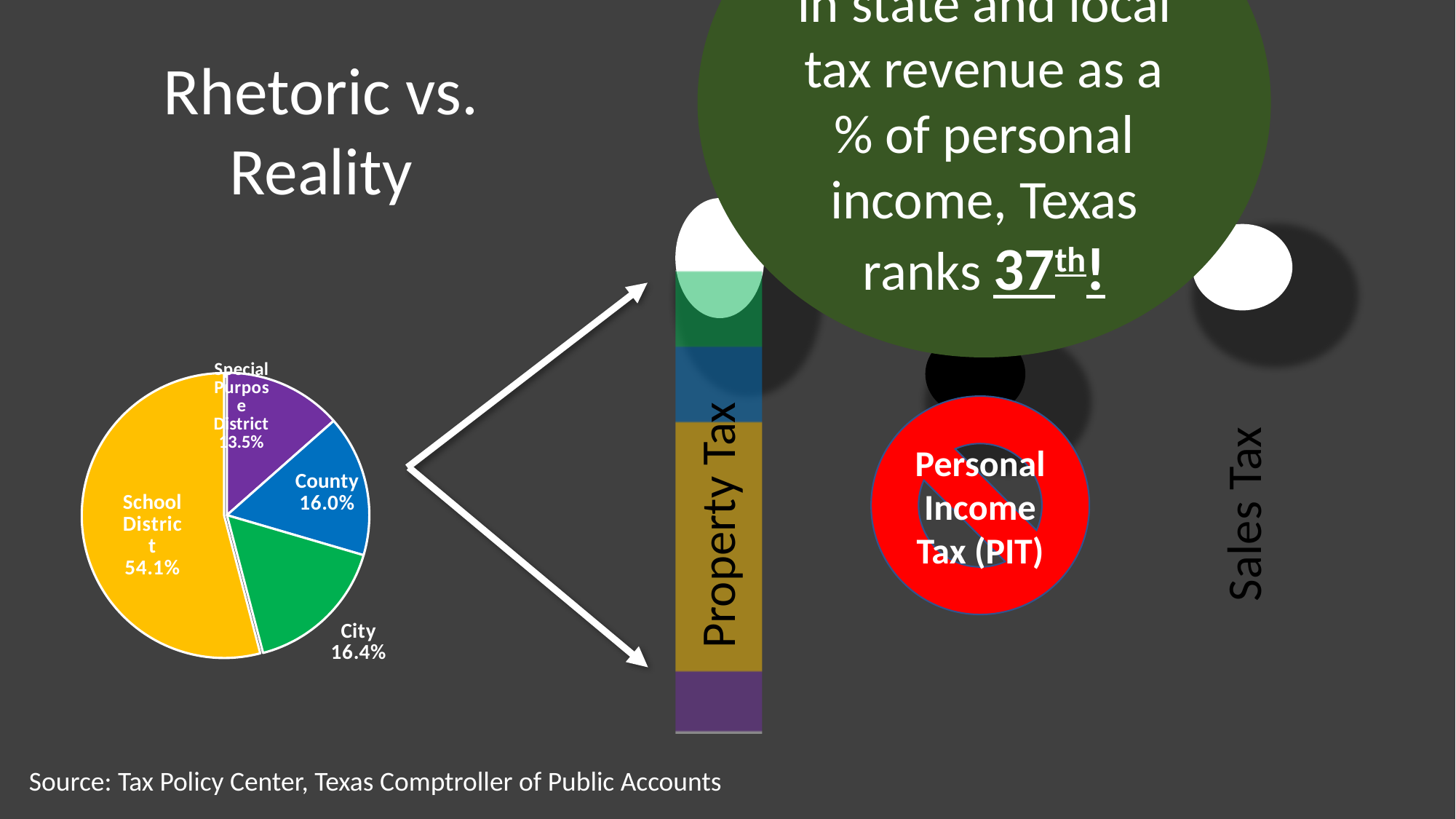

In state and local tax revenue as a % of personal income, Texas ranks 37th!
Rhetoric vs. Reality

### Chart

| Category | Annulay Levy (% of Total) |
|---|---|
| Special Purpose District | 0.1348368505578738 |
| County | 0.16048107853936616 |
| City | 0.16379266001796156 |
| School District | 0.5408894108847985 |

Personal Income Tax (PIT)
Sales Tax
Property Tax
Source: Tax Policy Center, Texas Comptroller of Public Accounts